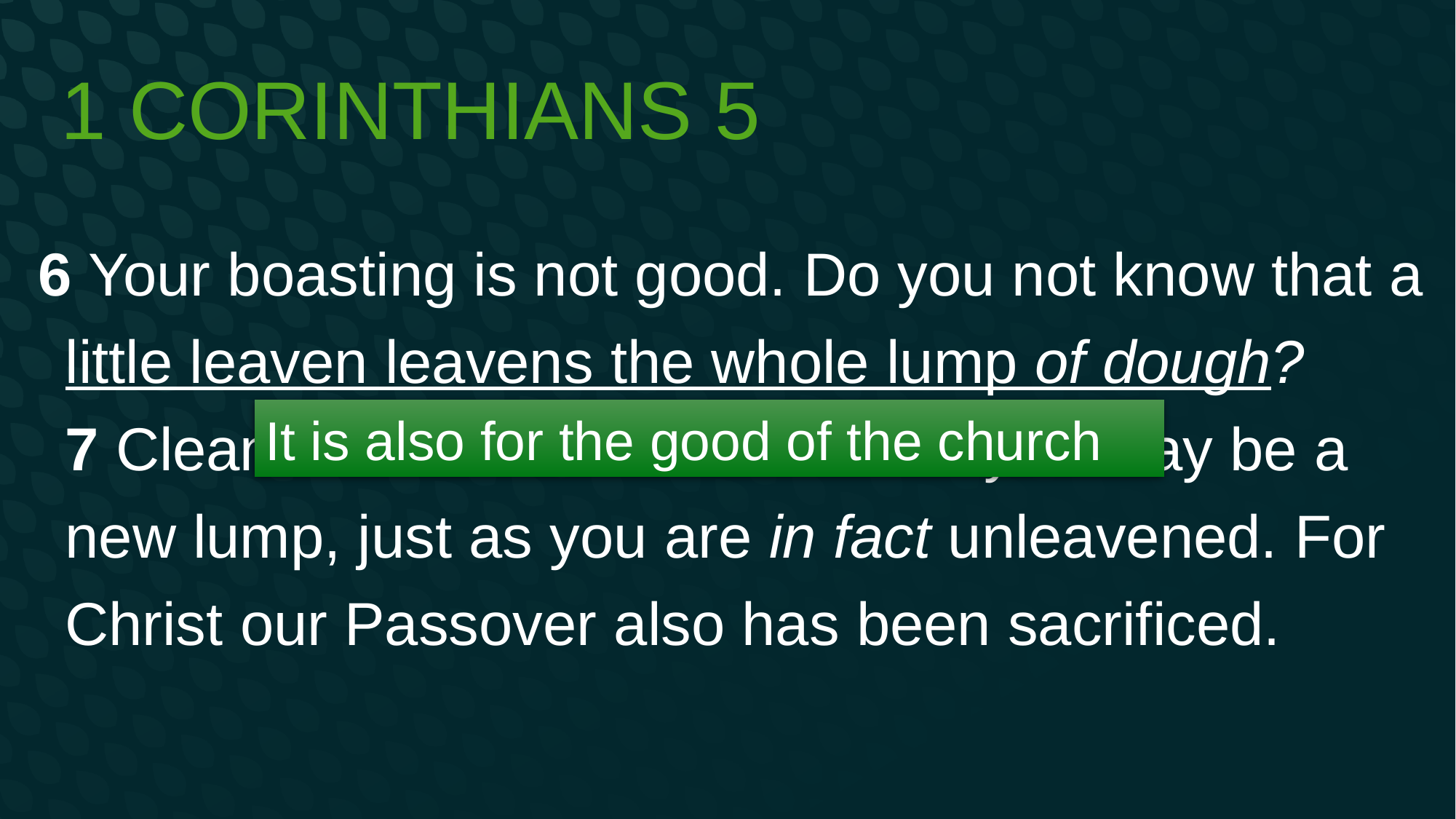

# 1 Corinthians 5
6 Your boasting is not good. Do you not know that a little leaven leavens the whole lump of dough? 7 Clean out the old leaven so that you may be a new lump, just as you are in fact unleavened. For Christ our Passover also has been sacrificed.
It is also for the good of the church